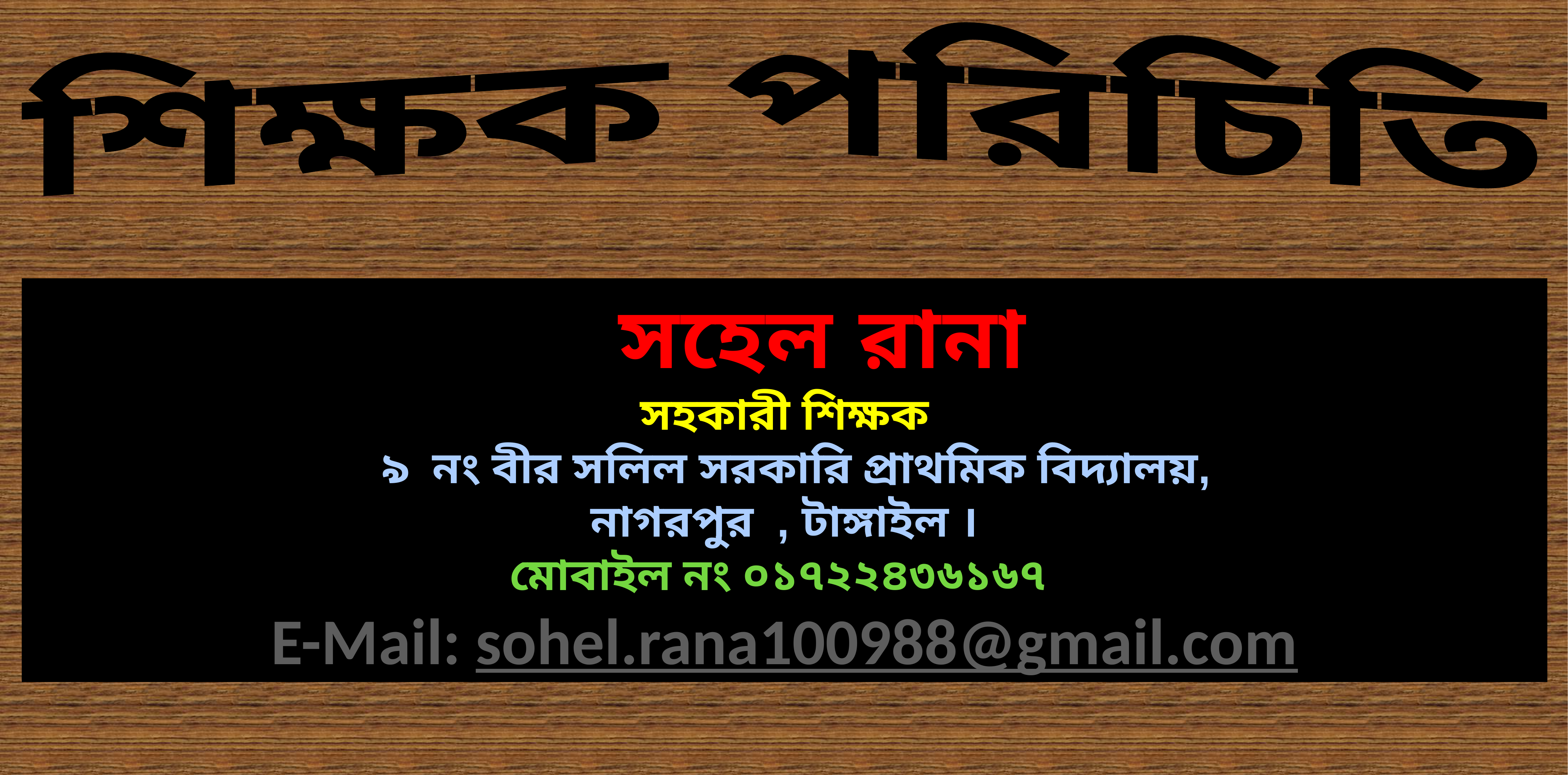

শিক্ষক পরিচিতি
       সহেল রানা
সহকারী শিক্ষক
  ৯  নং বীর সলিল সরকারি প্রাথমিক বিদ্যালয়,
নাগরপুর  , টাঙ্গাইল ।
মোবাইল নং ০১৭২২৪৩৬১৬৭
E-Mail: sohel.rana100988@gmail.com